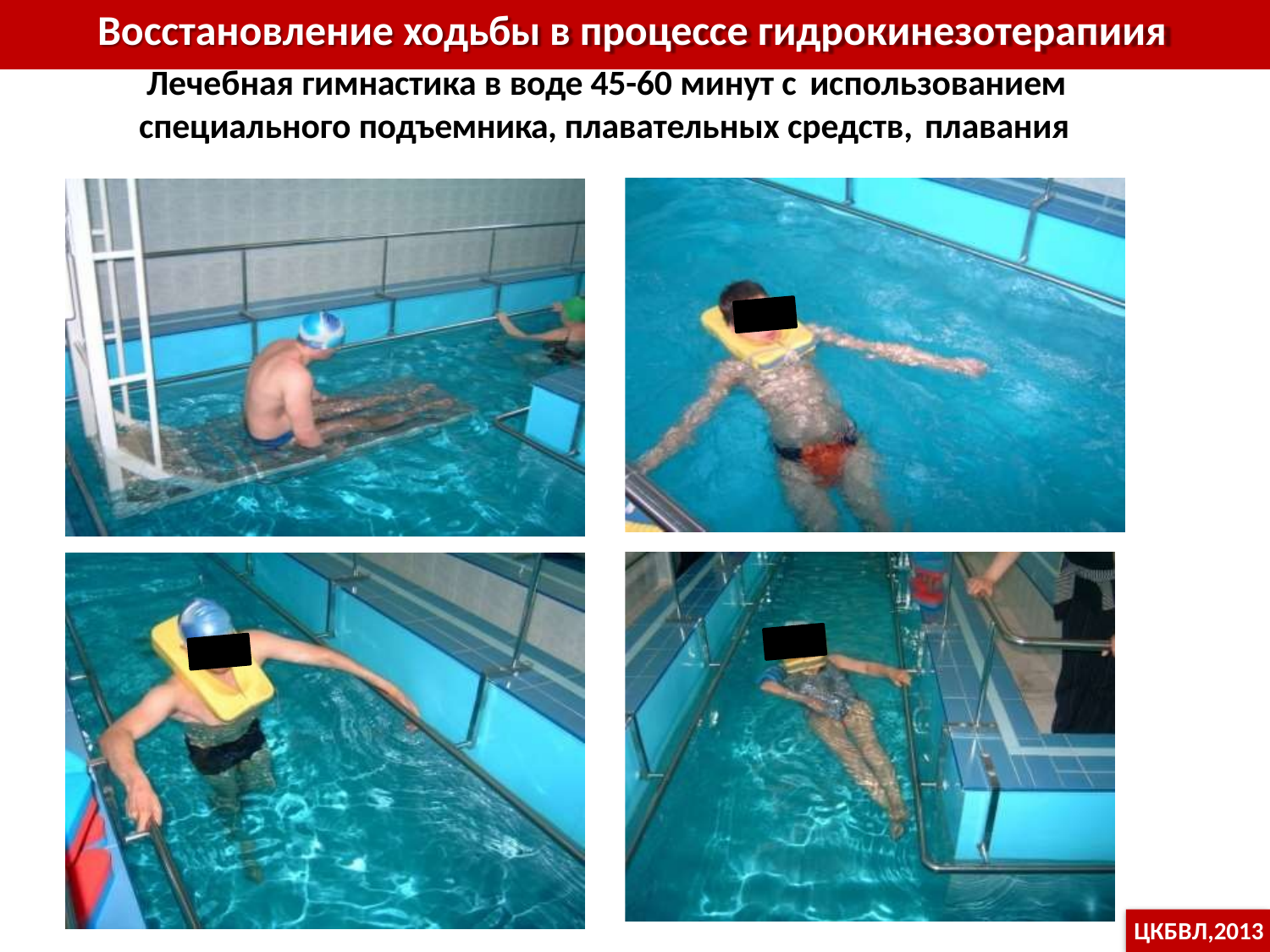

# Восстановление ходьбы в процессе гидрокинезотерапиия
Лечебная гимнастика в воде 45-60 минут с использованием
специального подъемника, плавательных средств, плавания

ЦКБВЛ,2013